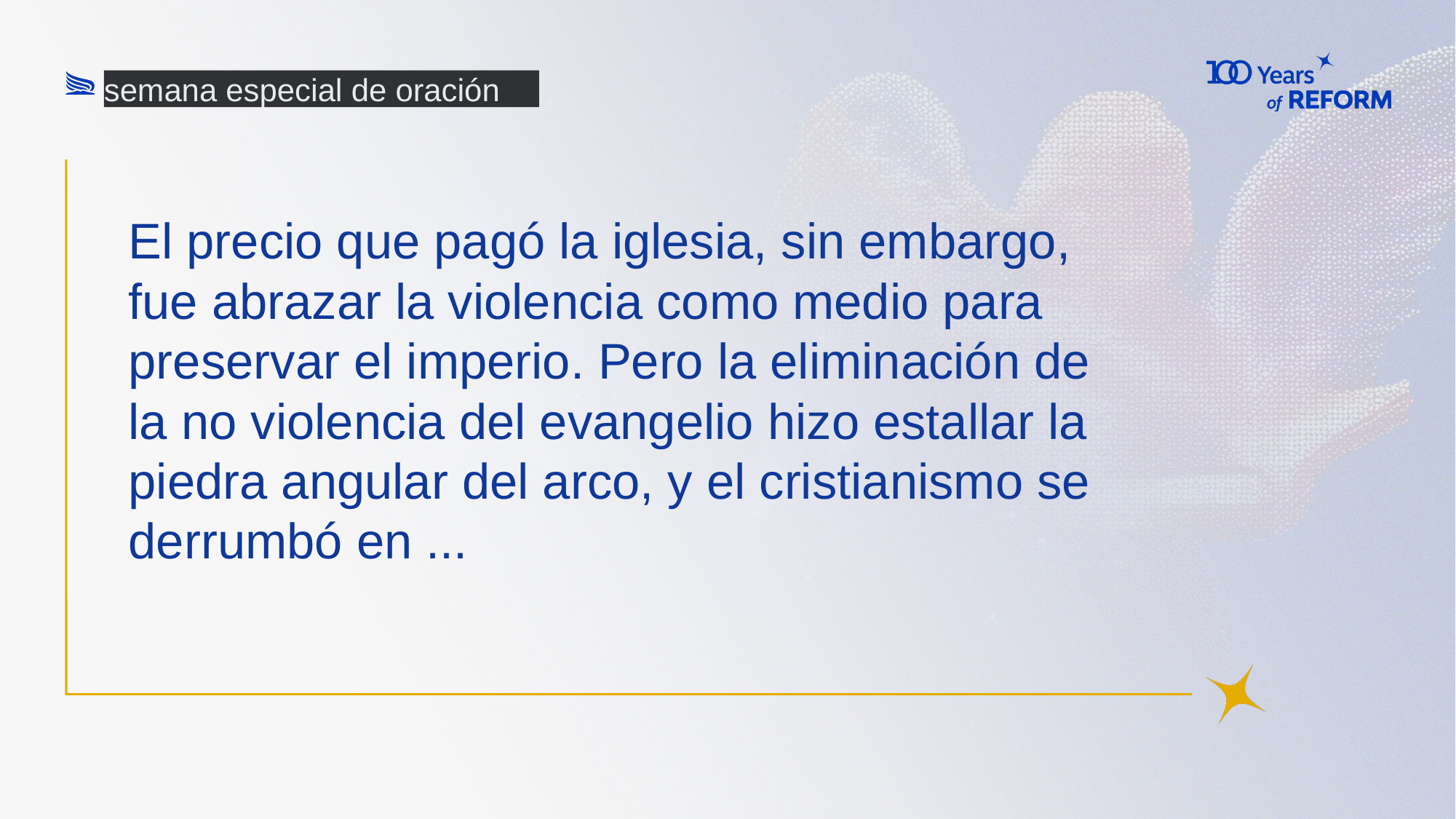

semana especial de oración
# El precio que pagó la iglesia, sin embargo, fue abrazar la violencia como medio para preservar el imperio. Pero la eliminación de la no violencia del evangelio hizo estallar la piedra angular del arco, y el cristianismo se derrumbó en ...